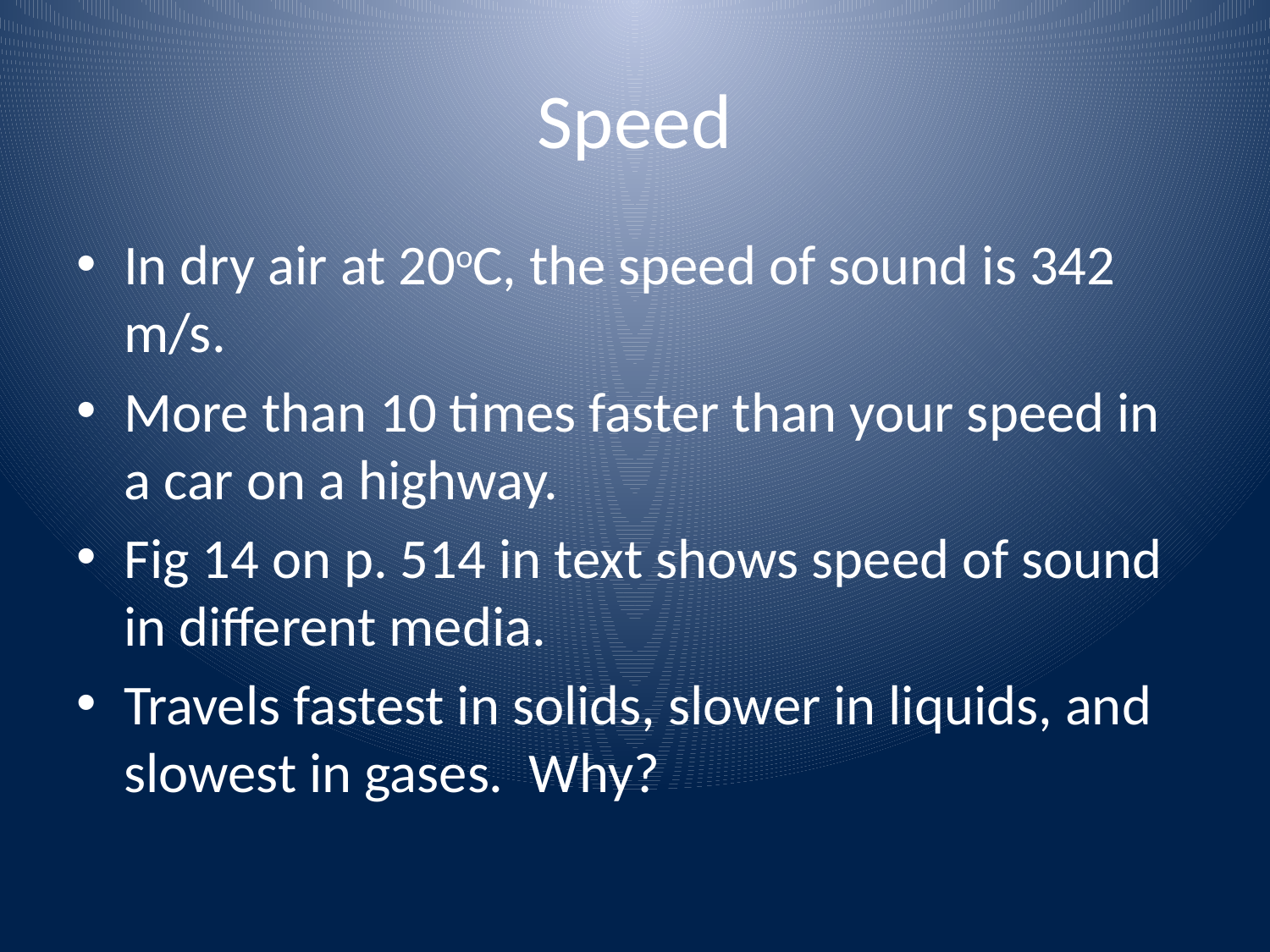

# Speed
In dry air at 20oC, the speed of sound is 342 m/s.
More than 10 times faster than your speed in a car on a highway.
Fig 14 on p. 514 in text shows speed of sound in different media.
Travels fastest in solids, slower in liquids, and slowest in gases.  Why?